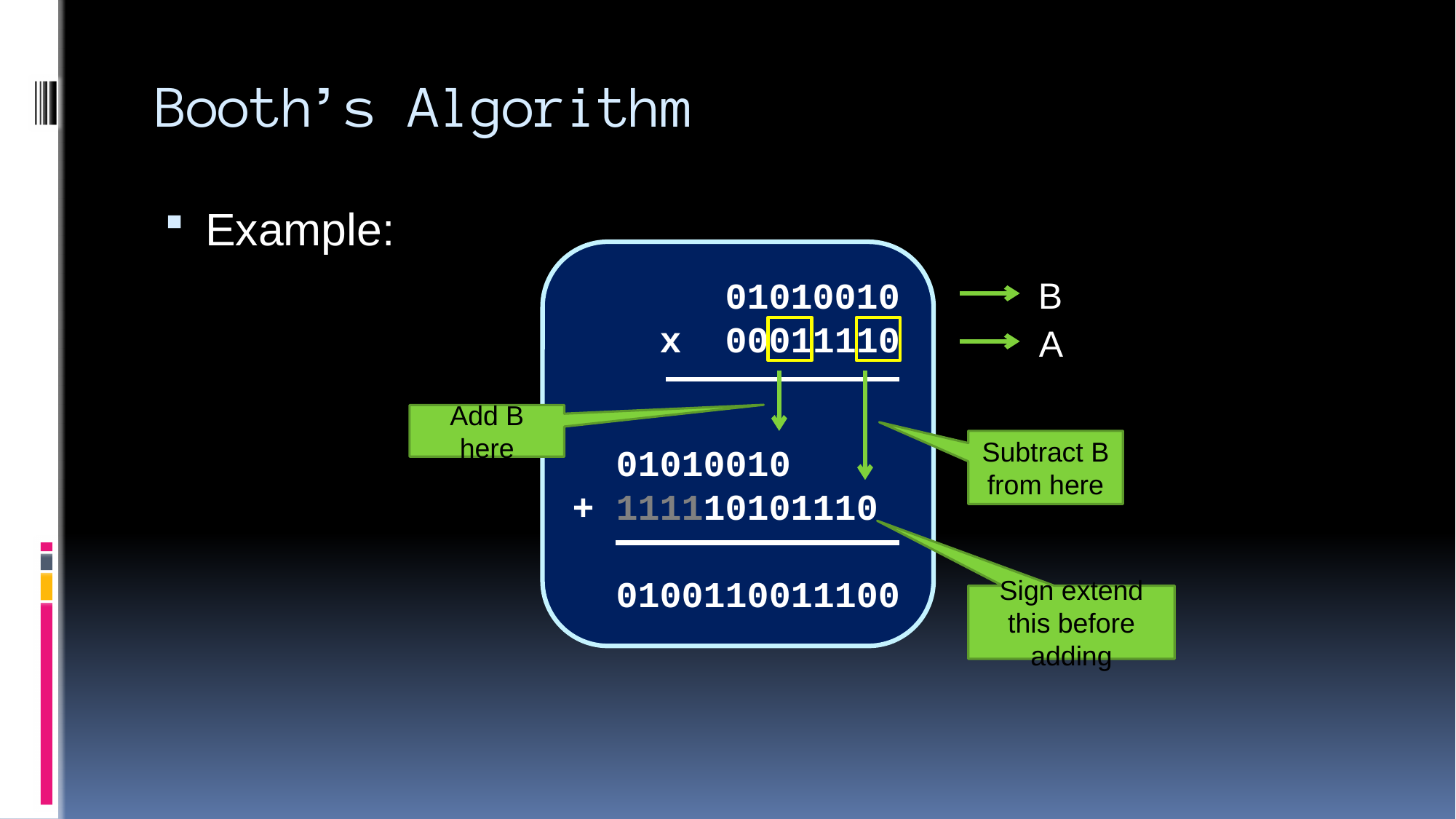

# Booth’s Algorithm
Example:
       01010010
    x  00011110

  01010010
+ 111110101110

  0100110011100
B
A

Add B here
Subtract B from here
Sign extend this before adding